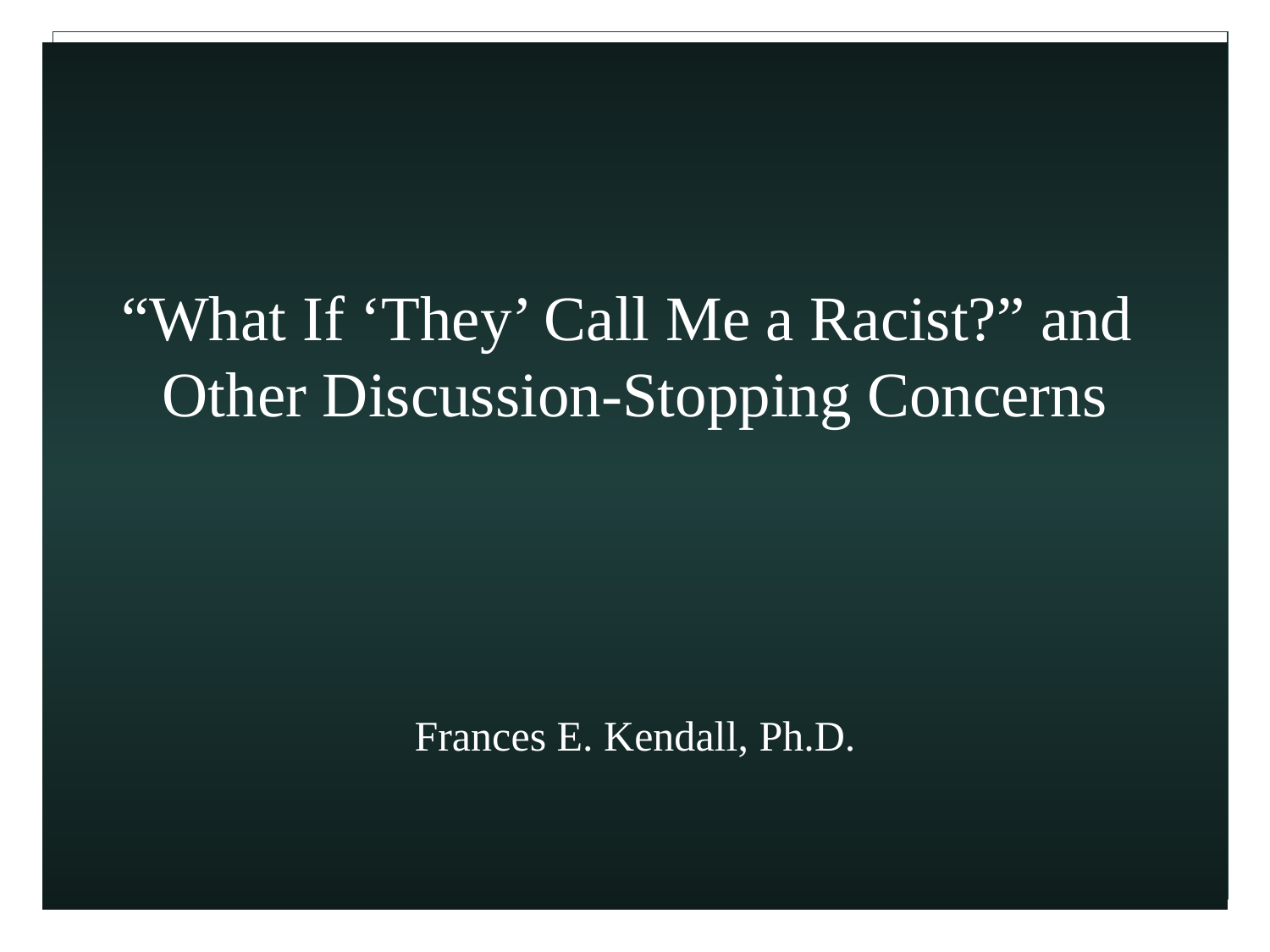

# “What If ‘They’ Call Me a Racist?” and Other Discussion-Stopping Concerns Frances E. Kendall, Ph.D.